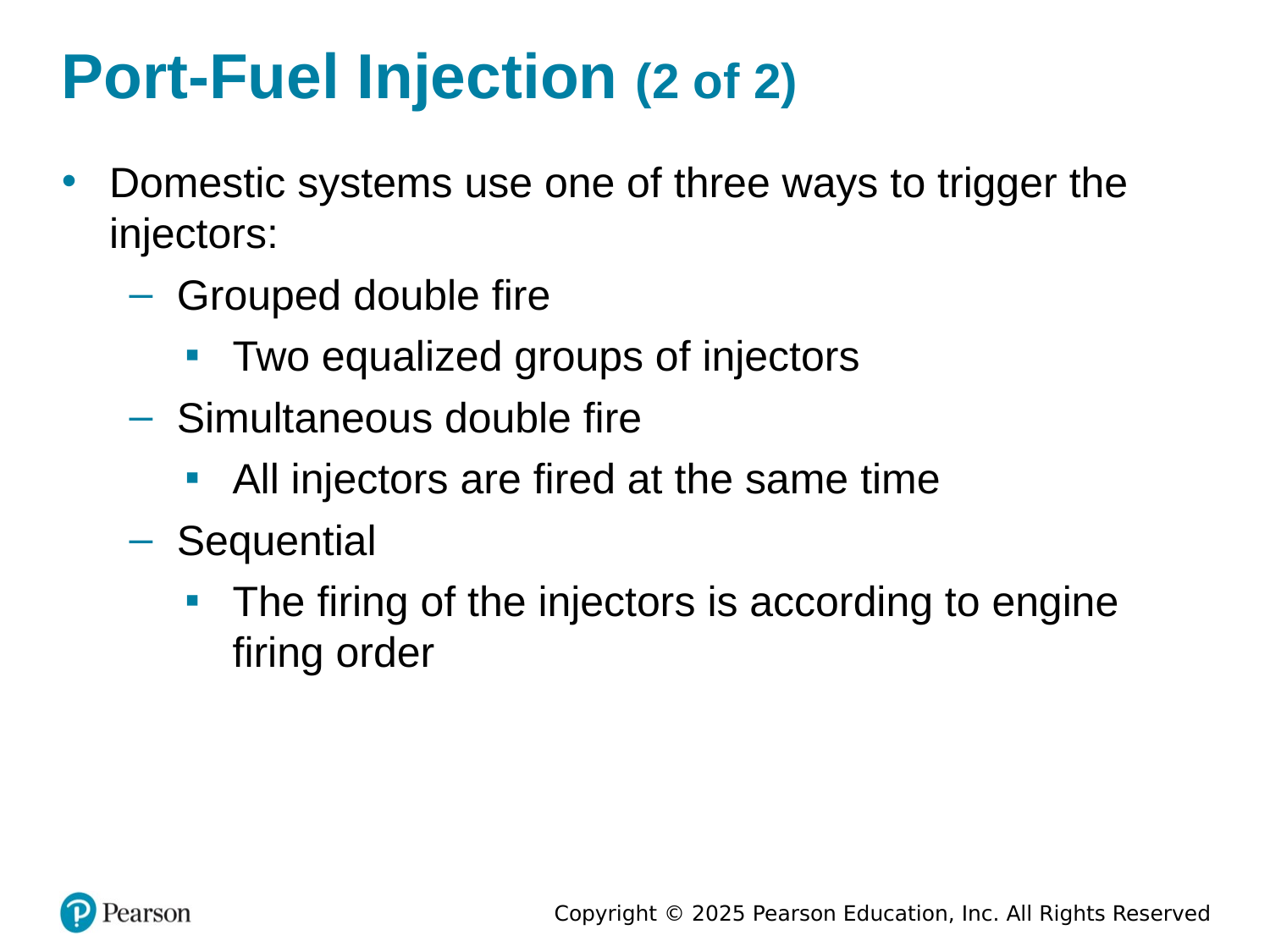

# Port-Fuel Injection (2 of 2)
Domestic systems use one of three ways to trigger the injectors:
Grouped double fire
Two equalized groups of injectors
Simultaneous double fire
All injectors are fired at the same time
Sequential
The firing of the injectors is according to engine firing order